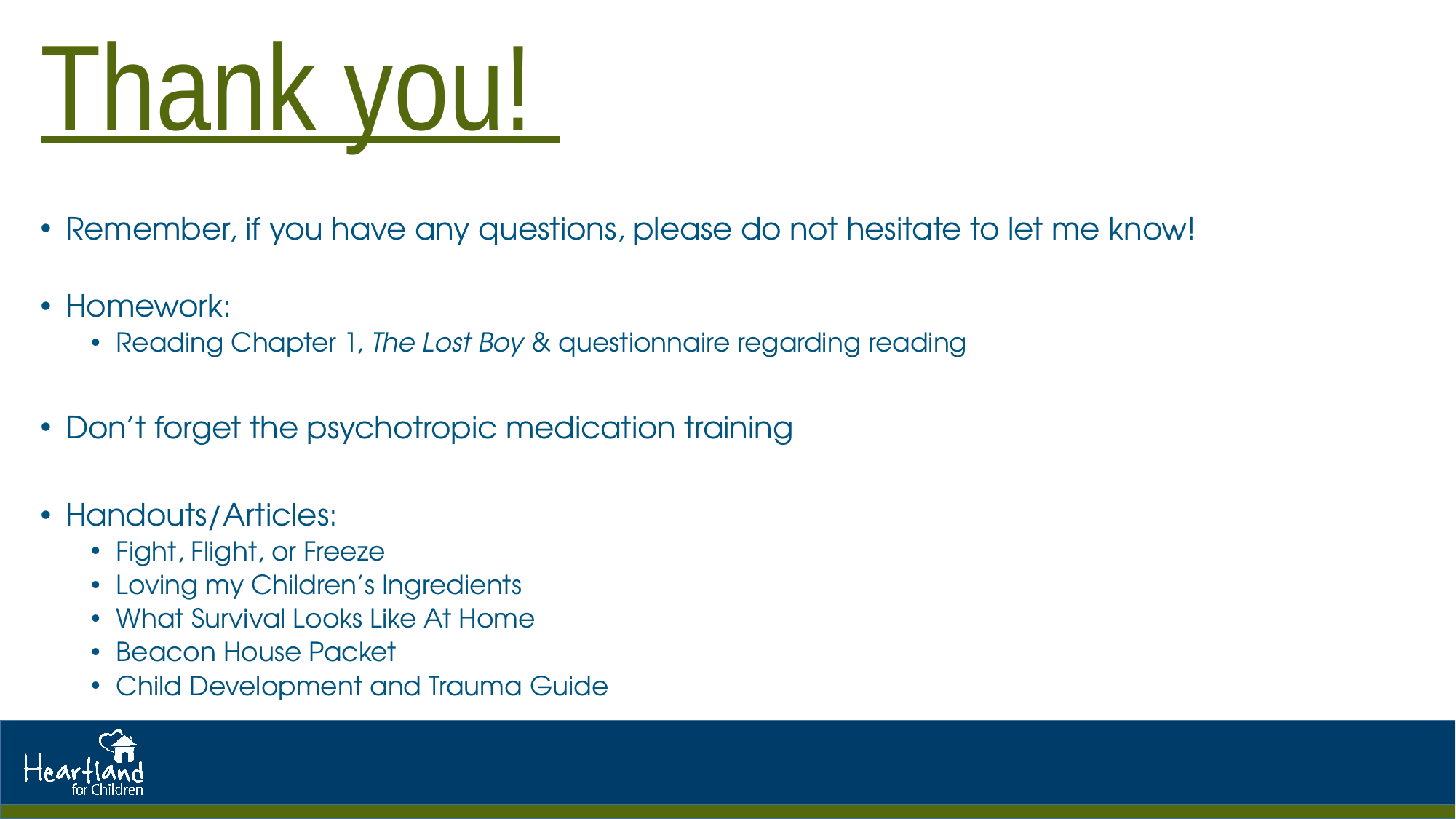

# Thank you!

Remember, if you have any questions, please do not hesitate to let me know!

Homework:
Reading Chapter 1, The Lost Boy & questionnaire regarding reading

Don’t forget the psychotropic medication training

Handouts/Articles:
Fight, Flight, or Freeze
Loving my Children’s Ingredients
What Survival Looks Like At Home
Beacon House Packet
Child Development and Trauma Guide